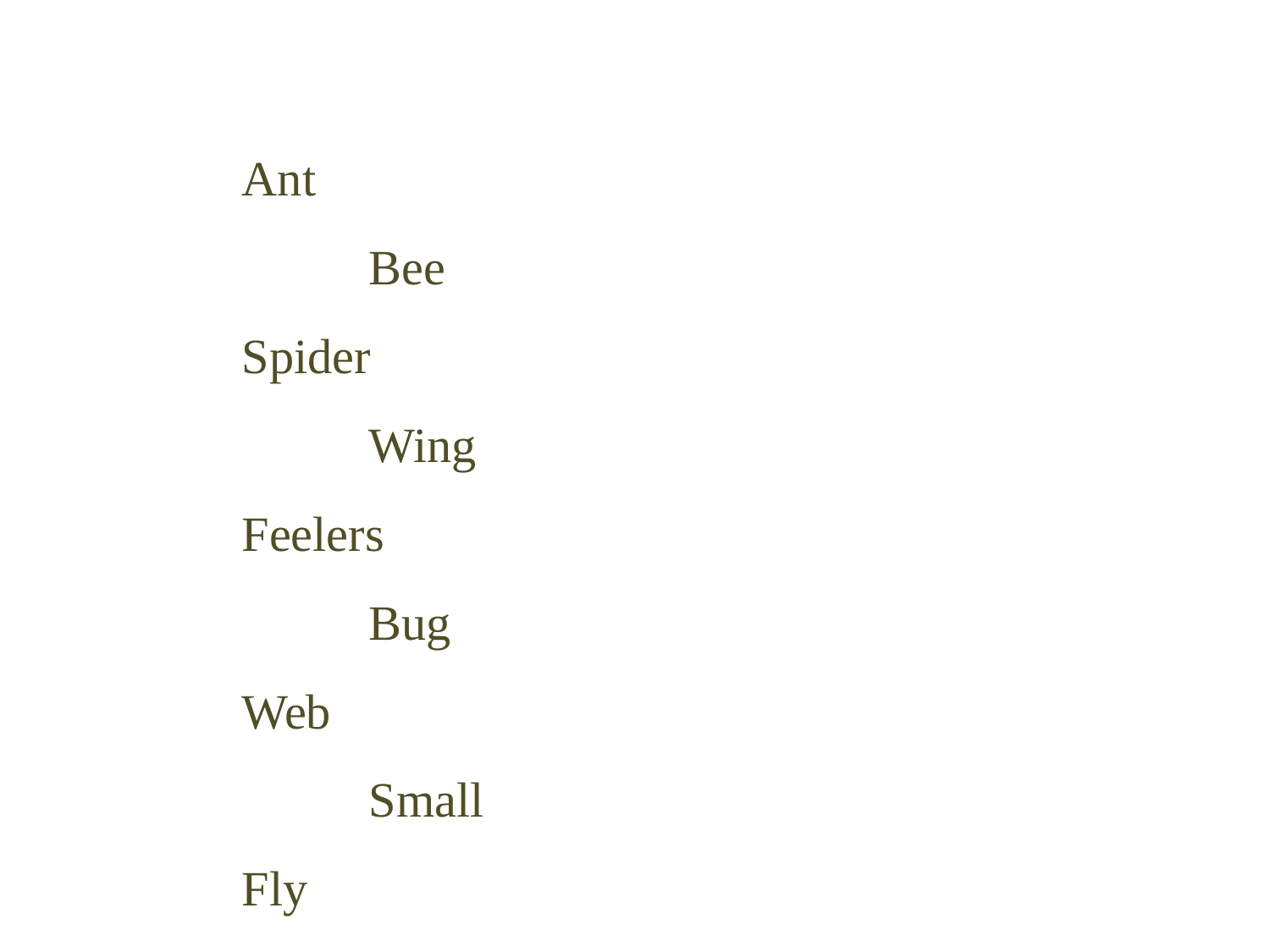

Ant							Bee
Spider						Wing
Feelers						Bug
Web							Small
Fly							Bite
Poison						Fright
Slimy							Wasp
Crawl							Creepy